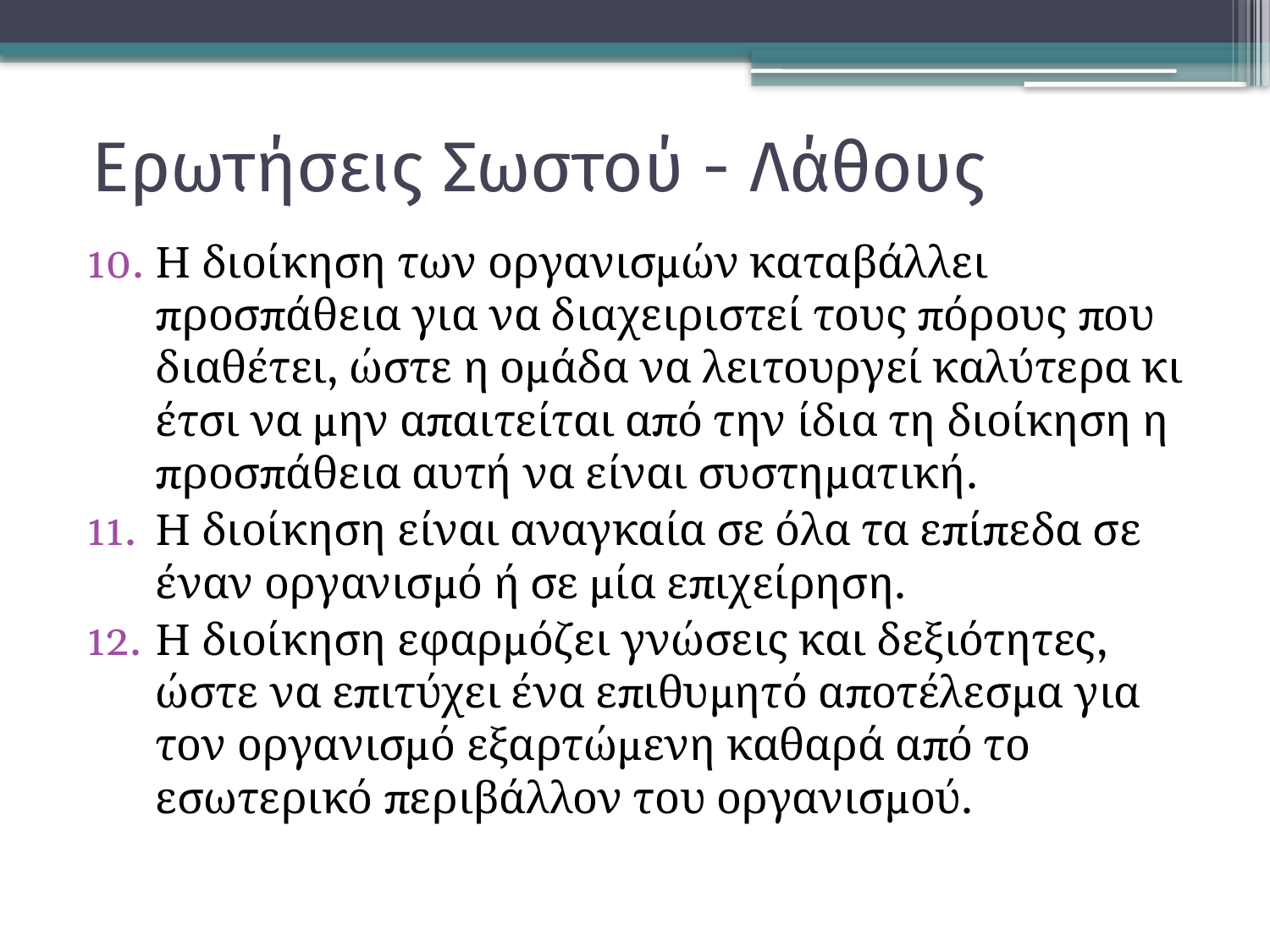

# Ερωτήσεις Σωστού - Λάθους
Η διοίκηση των οργανισμών καταβάλλει προσπάθεια για να διαχειριστεί τους πόρους που διαθέτει, ώστε η ομάδα να λειτουργεί καλύτερα κι έτσι να μην απαιτείται από την ίδια τη διοίκηση η προσπάθεια αυτή να είναι συστηματική.
Η διοίκηση είναι αναγκαία σε όλα τα επίπεδα σε έναν οργανισμό ή σε μία επιχείρηση.
Η διοίκηση εφαρμόζει γνώσεις και δεξιότητες, ώστε να επιτύχει ένα επιθυμητό αποτέλεσμα για τον οργανισμό εξαρτώμενη καθαρά από το εσωτερικό περιβάλλον του οργανισμού.